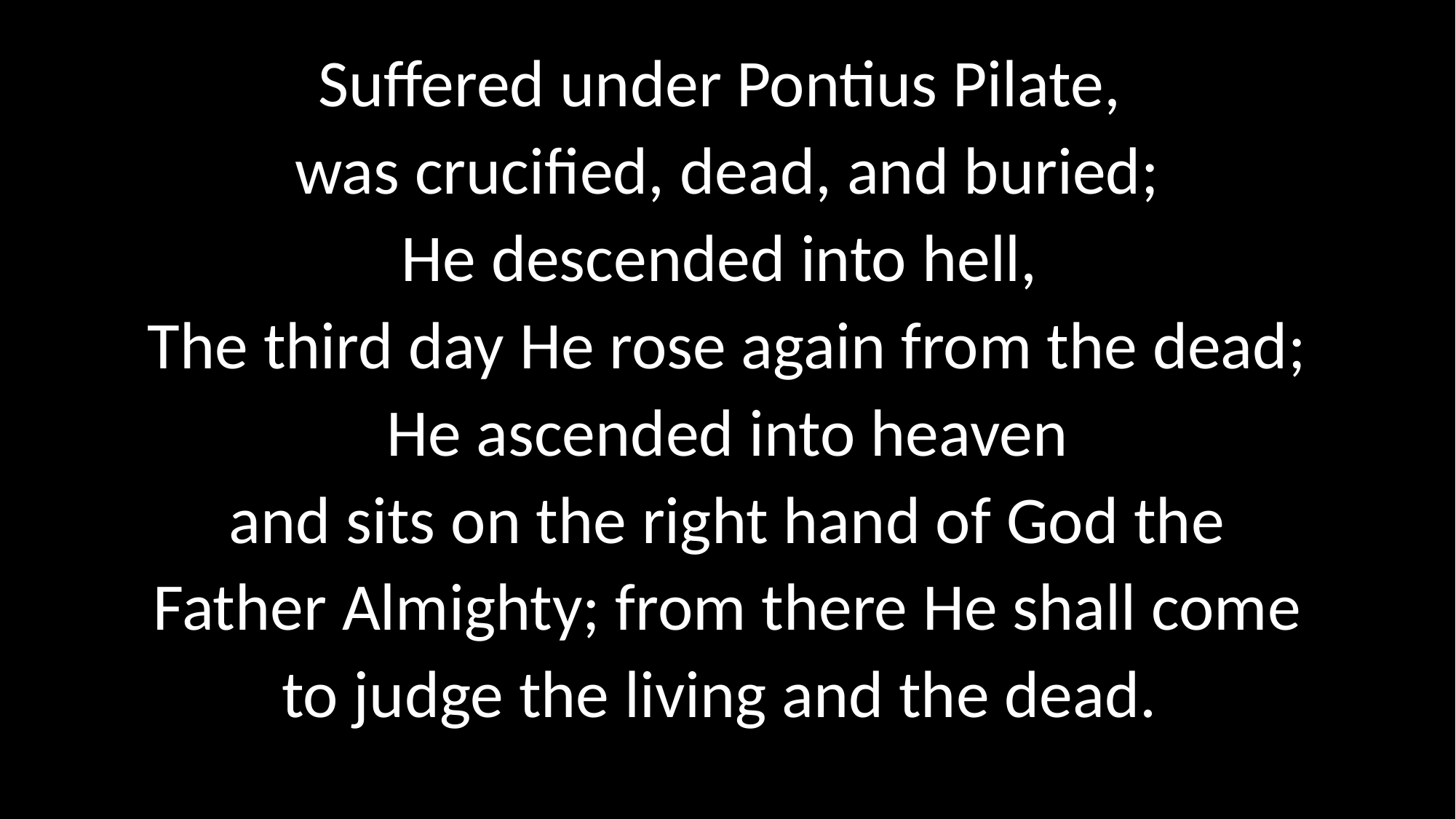

Suffered under Pontius Pilate,
was crucified, dead, and buried;
He descended into hell,
The third day He rose again from the dead;
He ascended into heaven
and sits on the right hand of God the
Father Almighty; from there He shall come
to judge the living and the dead.